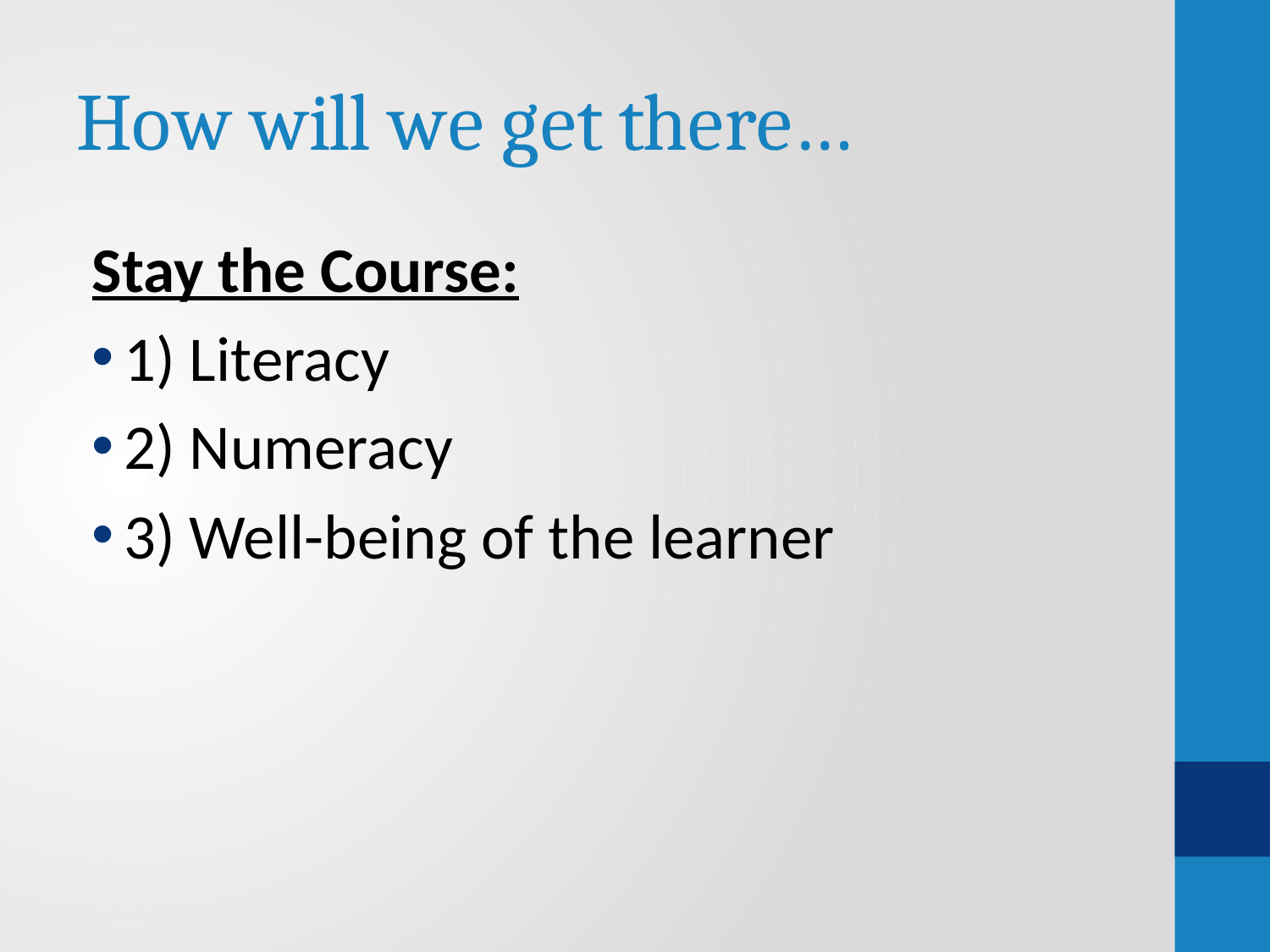

# How will we get there…
Stay the Course:
1) Literacy
2) Numeracy
3) Well-being of the learner